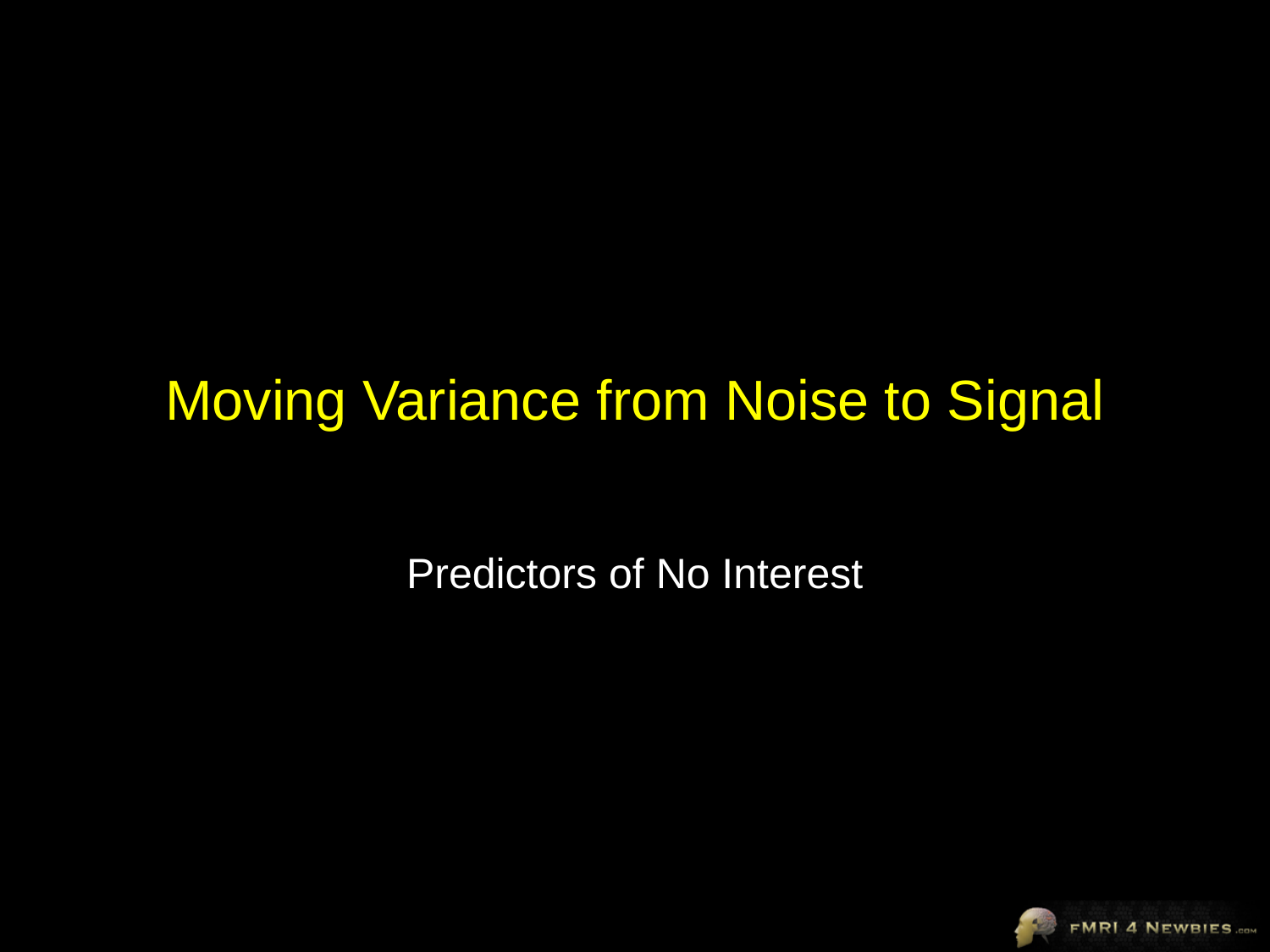

# Moving Variance from Noise to Signal
Predictors of No Interest